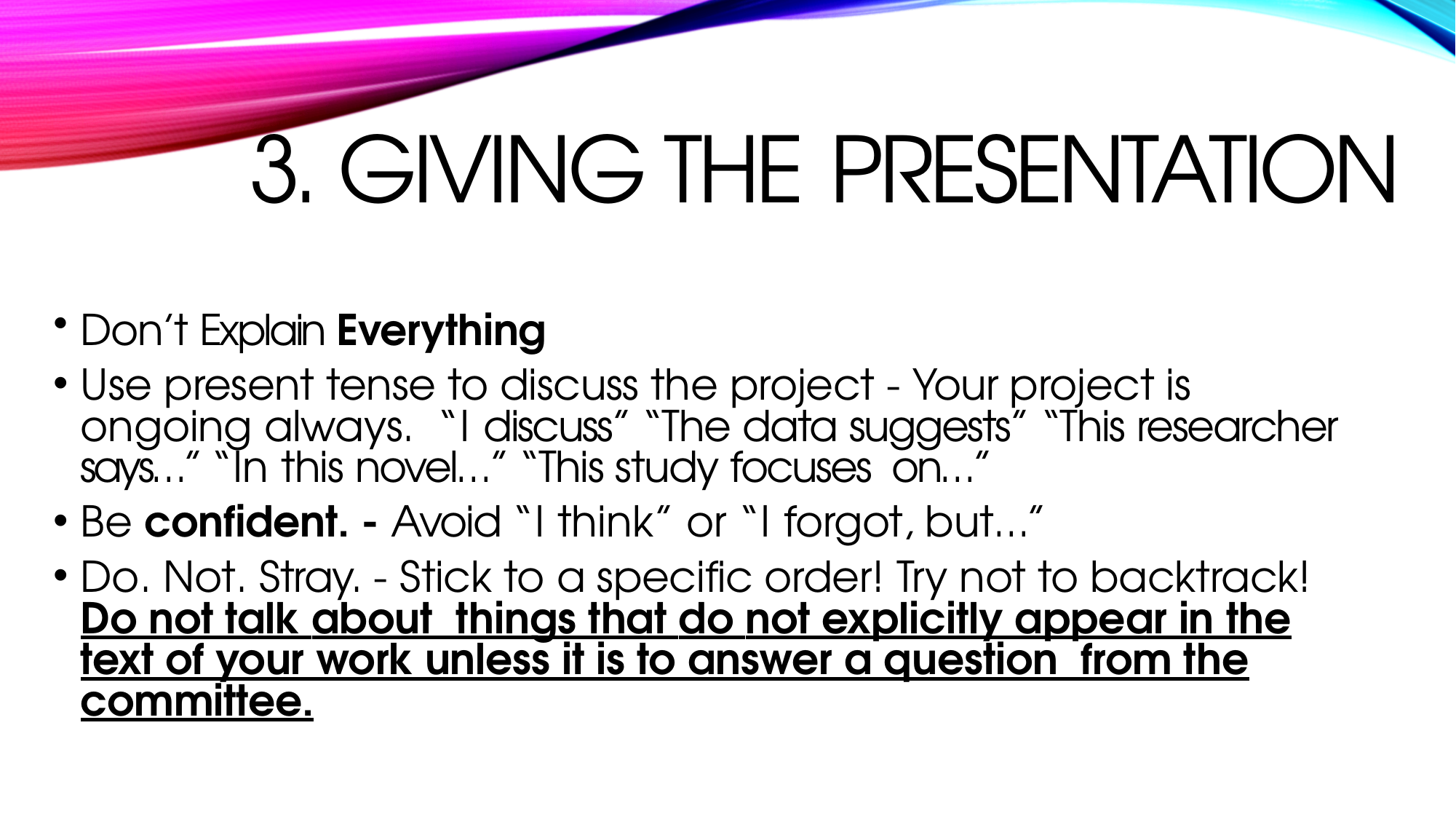

# 3. Giving the Presentation
Don’t Explain Everything
Use present tense to discuss the project - Your project is ongoing always.  “I discuss” “The data suggests” “This researcher says…” “In this novel…” “This study focuses  on…”
Be confident. - Avoid “I think” or “I forgot, but…”
Do. Not. Stray. - Stick to a specific order! Try not to backtrack! Do not talk about  things that do not explicitly appear in the text of your work unless it is to answer a question  from the committee.